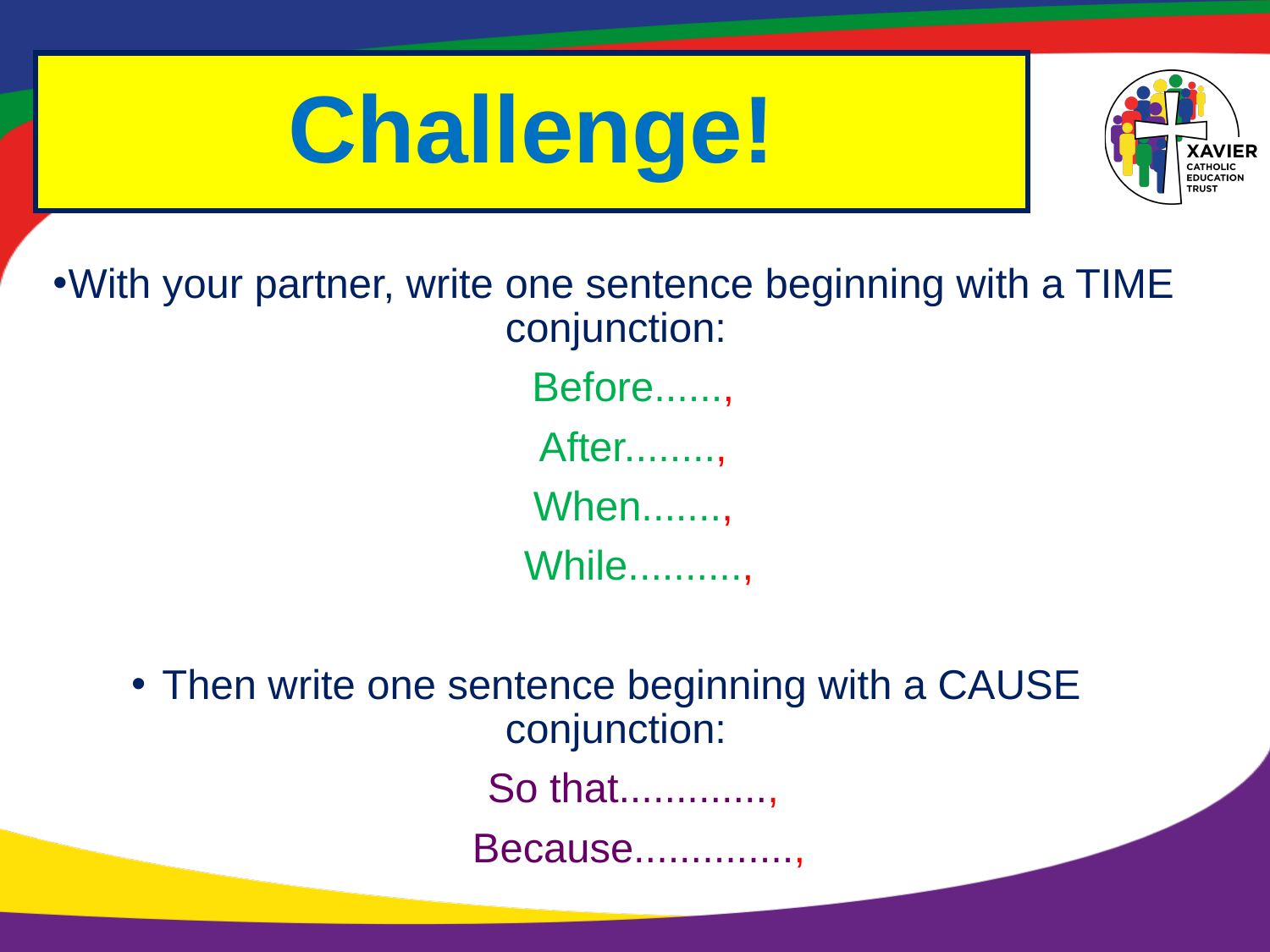

# Challenge!
With your partner, write one sentence beginning with a TIME conjunction:
    Before......,
    After........,
    When.......,
    While..........,

Then write one sentence beginning with a CAUSE conjunction:
    So that.............,
    Because..............,